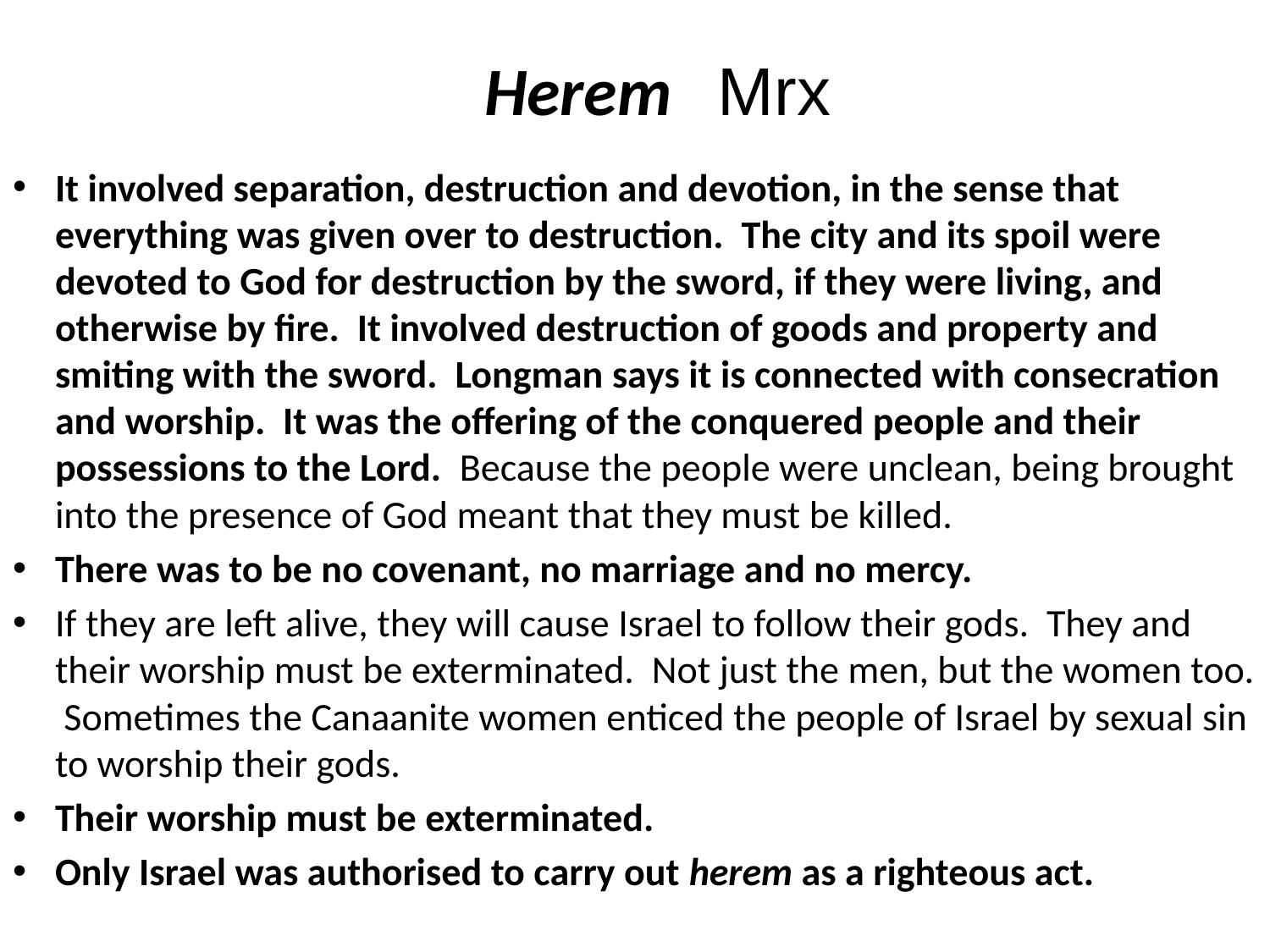

# Herem   Mrx
It involved separation, destruction and devotion, in the sense that everything was given over to destruction.  The city and its spoil were devoted to God for destruction by the sword, if they were living, and otherwise by fire.  It involved destruction of goods and property and smiting with the sword.  Longman says it is connected with consecration and worship.  It was the offering of the conquered people and their possessions to the Lord.  Because the people were unclean, being brought into the presence of God meant that they must be killed.
There was to be no covenant, no marriage and no mercy.
If they are left alive, they will cause Israel to follow their gods.  They and their worship must be exterminated.  Not just the men, but the women too.  Sometimes the Canaanite women enticed the people of Israel by sexual sin to worship their gods.
Their worship must be exterminated.
Only Israel was authorised to carry out herem as a righteous act.